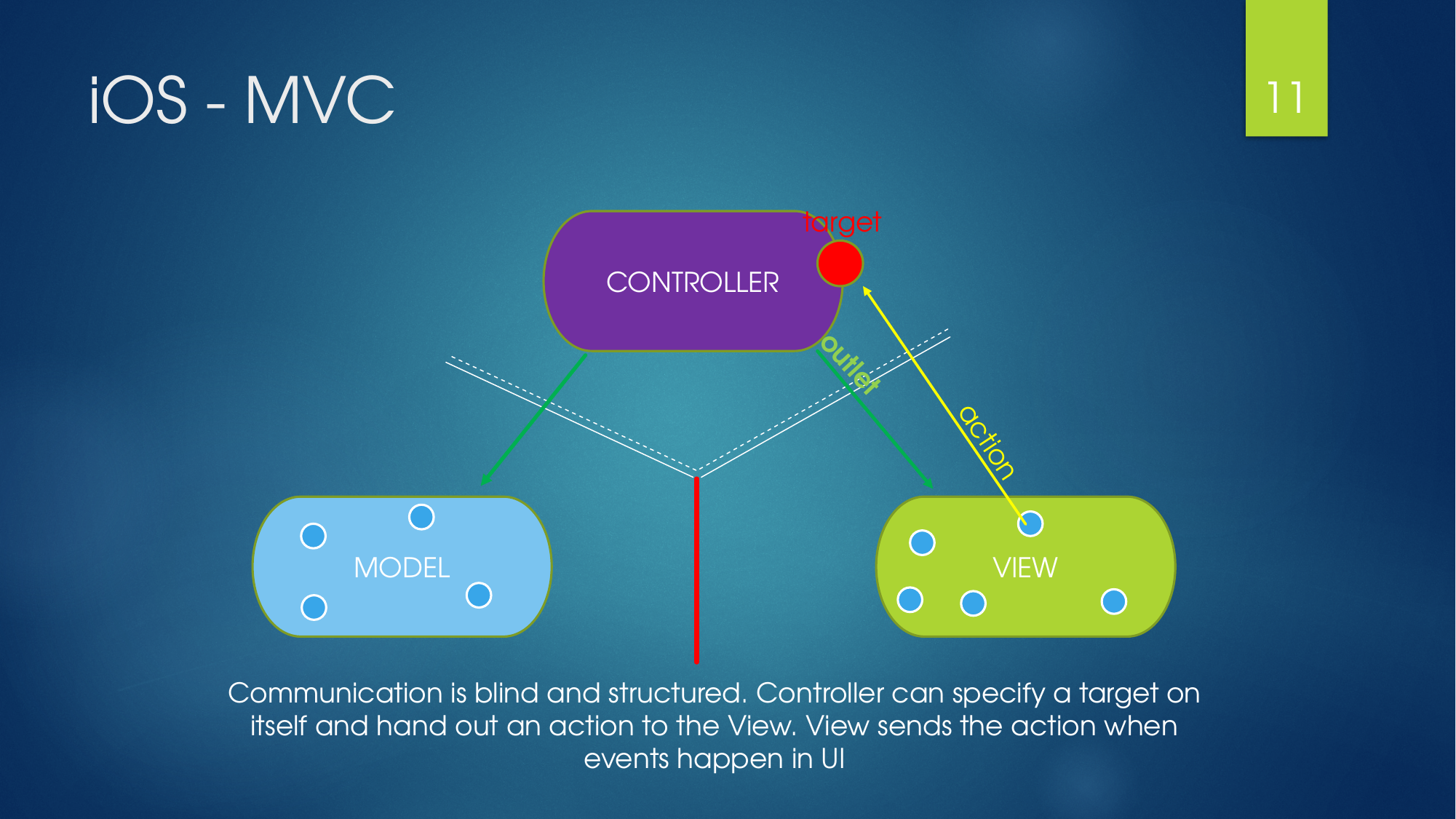

11
# iOS - MVC
target
CONTROLLER

outlet
action
VIEW
MODEL

Communication is blind and structured. Controller can specify a target on itself and hand out an action to the View. View sends the action when events happen in UI